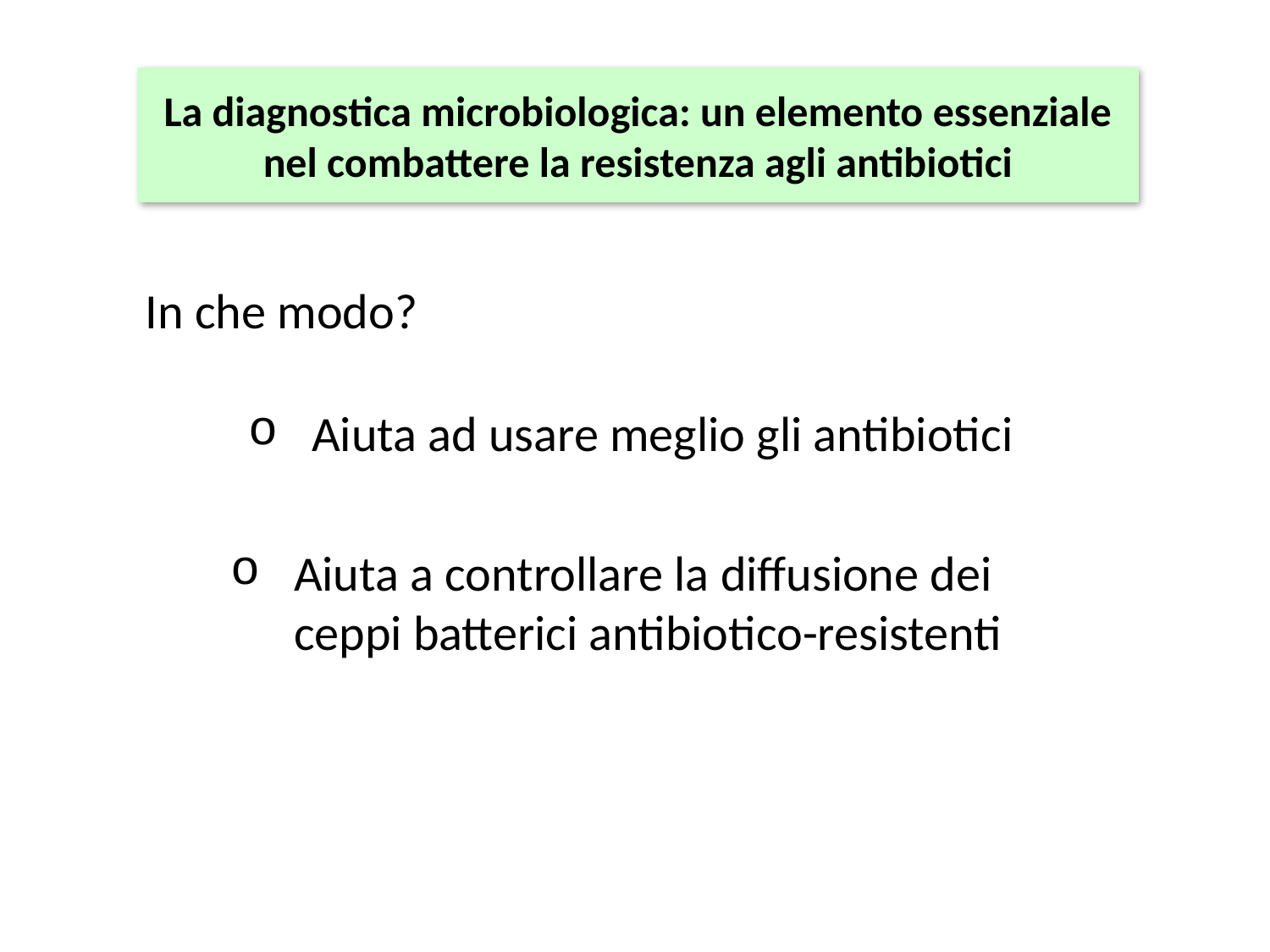

La diagnostica microbiologica: un elemento essenziale nel combattere la resistenza agli antibiotici
In che modo?
Aiuta ad usare meglio gli antibiotici
Aiuta a controllare la diffusione dei ceppi batterici antibiotico-resistenti